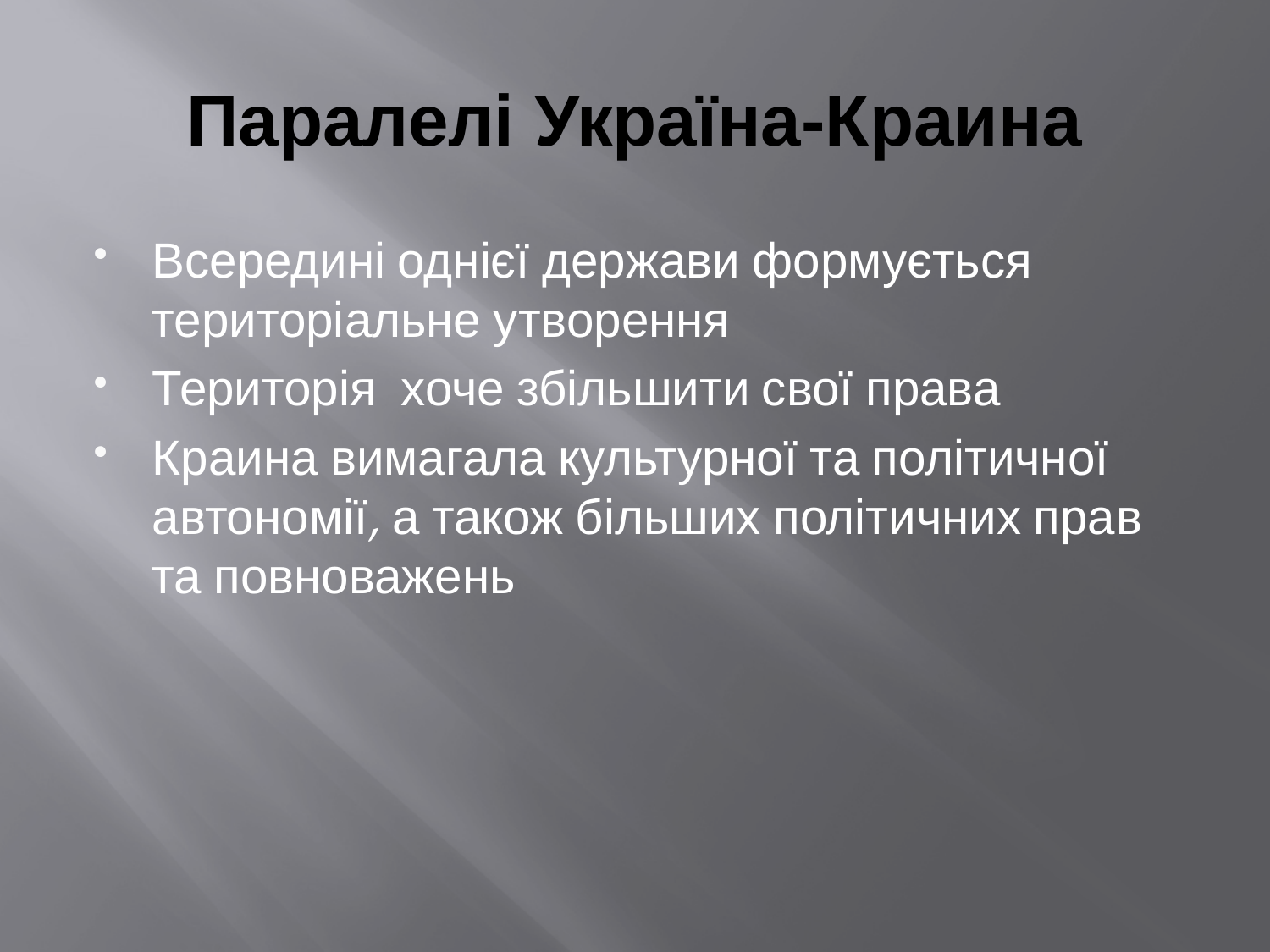

# Паралелі Україна-Краина
Всередині однієї держави формується територіальне утворення
Територія  хоче збільшити свої права
Краина вимагала культурної та політичної автономії, а також більших політичних прав та повноважень